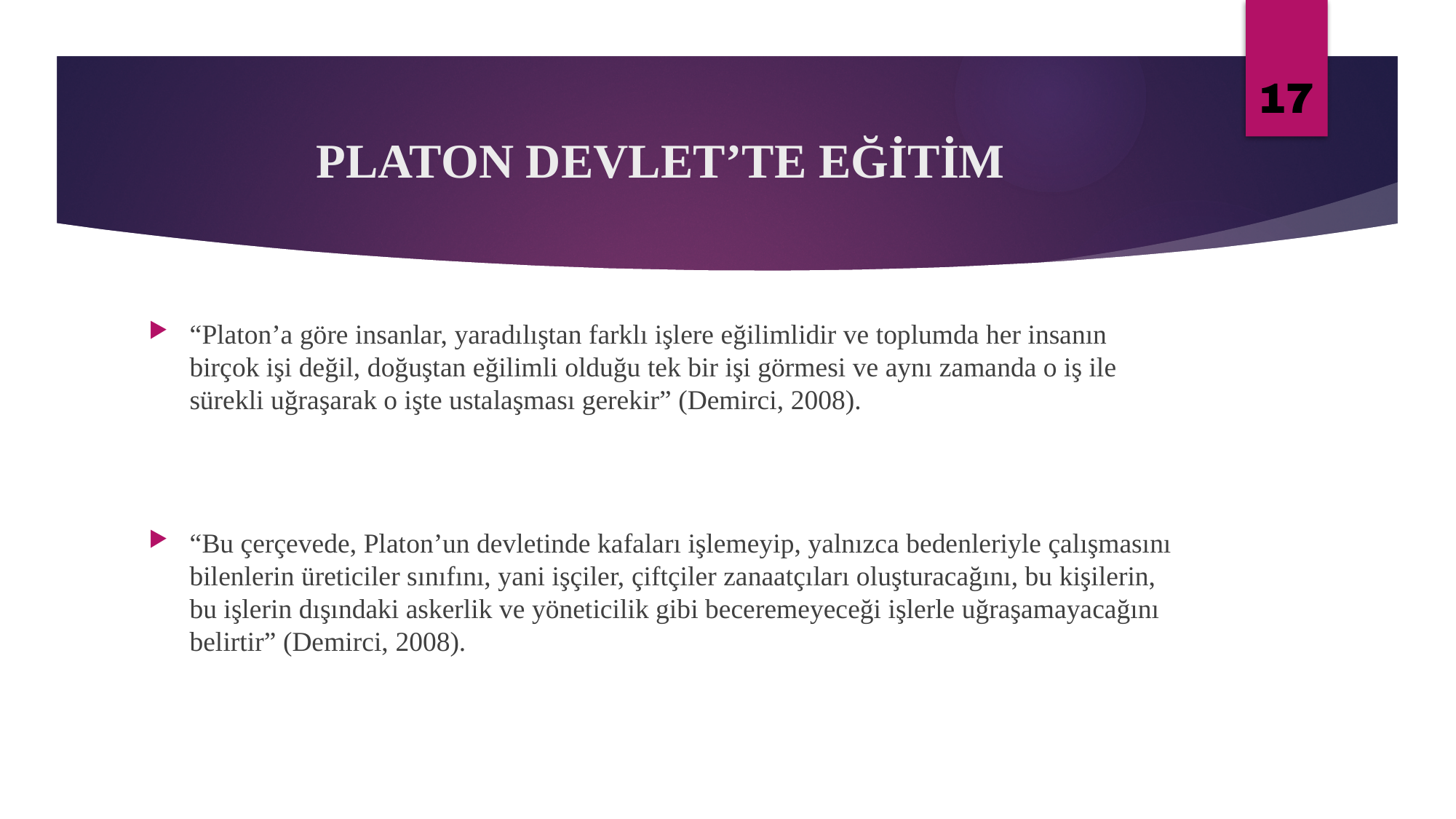

# PLATON DEVLET’TE EĞİTİM
“Platon’a göre insanlar, yaradılıştan farklı işlere eğilimlidir ve toplumda her insanın birçok işi değil, doğuştan eğilimli olduğu tek bir işi görmesi ve aynı zamanda o iş ile sürekli uğraşarak o işte ustalaşması gerekir” (Demirci, 2008).

“Bu çerçevede, Platon’un devletinde kafaları işlemeyip, yalnızca bedenleriyle çalışmasını bilenlerin üreticiler sınıfını, yani işçiler, çiftçiler zanaatçıları oluşturacağını, bu kişilerin, bu işlerin dışındaki askerlik ve yöneticilik gibi beceremeyeceği işlerle uğraşamayacağını belirtir” (Demirci, 2008).
17